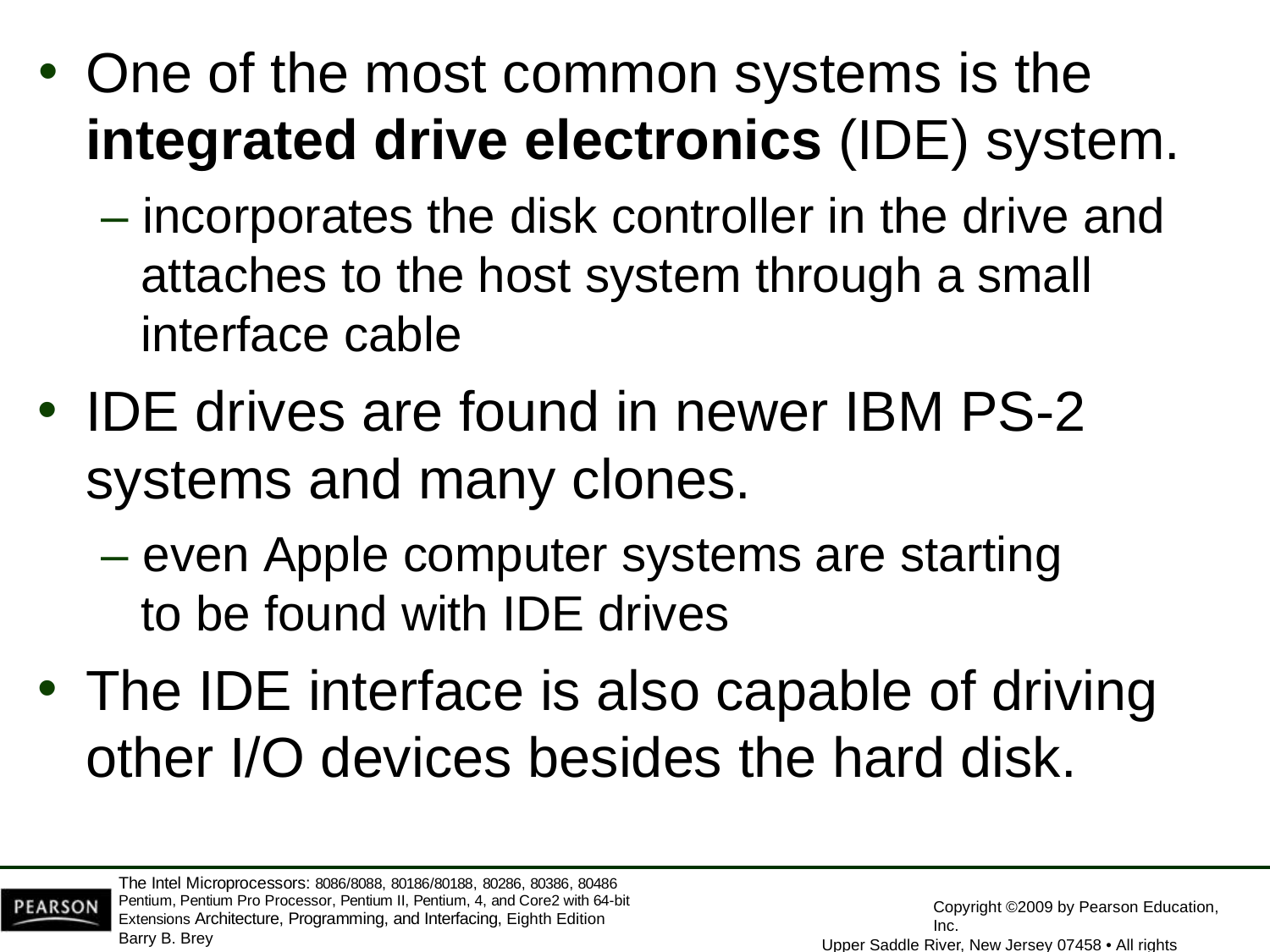

One of the most common systems is the
integrated drive electronics (IDE) system.
– incorporates the disk controller in the drive and attaches to the host system through a small interface cable

IDE drives are found in newer IBM PS-2
systems and many clones.

– even Apple computer systems are starting
to be found with IDE drives

The IDE interface is also capable of driving
other I/O devices besides the hard disk.
The Intel Microprocessors: 8086/8088, 80186/80188, 80286, 80386, 80486 Pentium, Pentium Pro Processor, Pentium II, Pentium, 4, and Core2 with 64-bit Extensions Architecture, Programming, and Interfacing, Eighth Edition
Barry B. Brey

Copyright ©2009 by Pearson Education, Inc.
Upper Saddle River, New Jersey 07458 • All rights reserved.